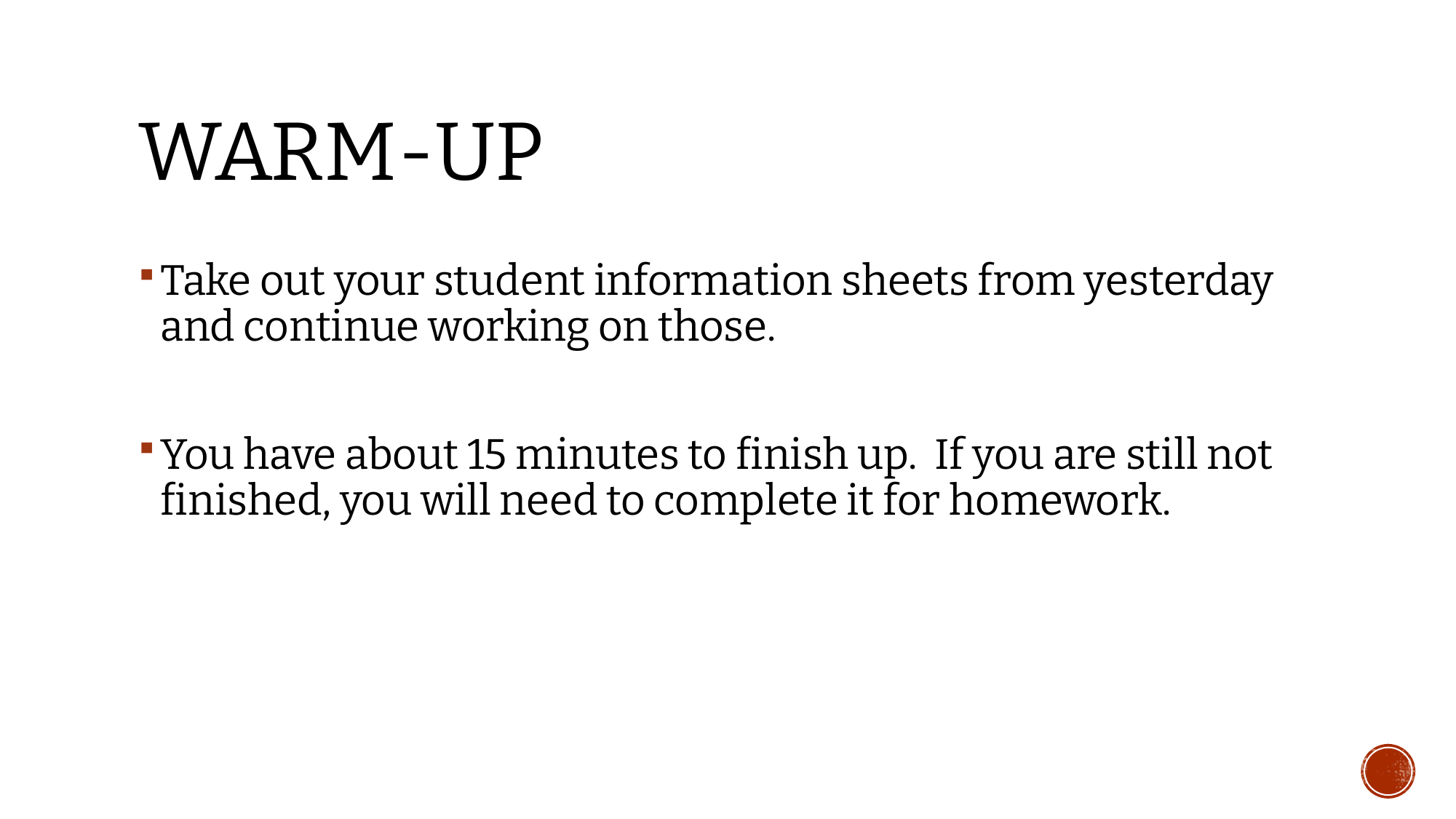

# Warm-Up
Take out your student information sheets from yesterday and continue working on those.

You have about 15 minutes to finish up.  If you are still not finished, you will need to complete it for homework.